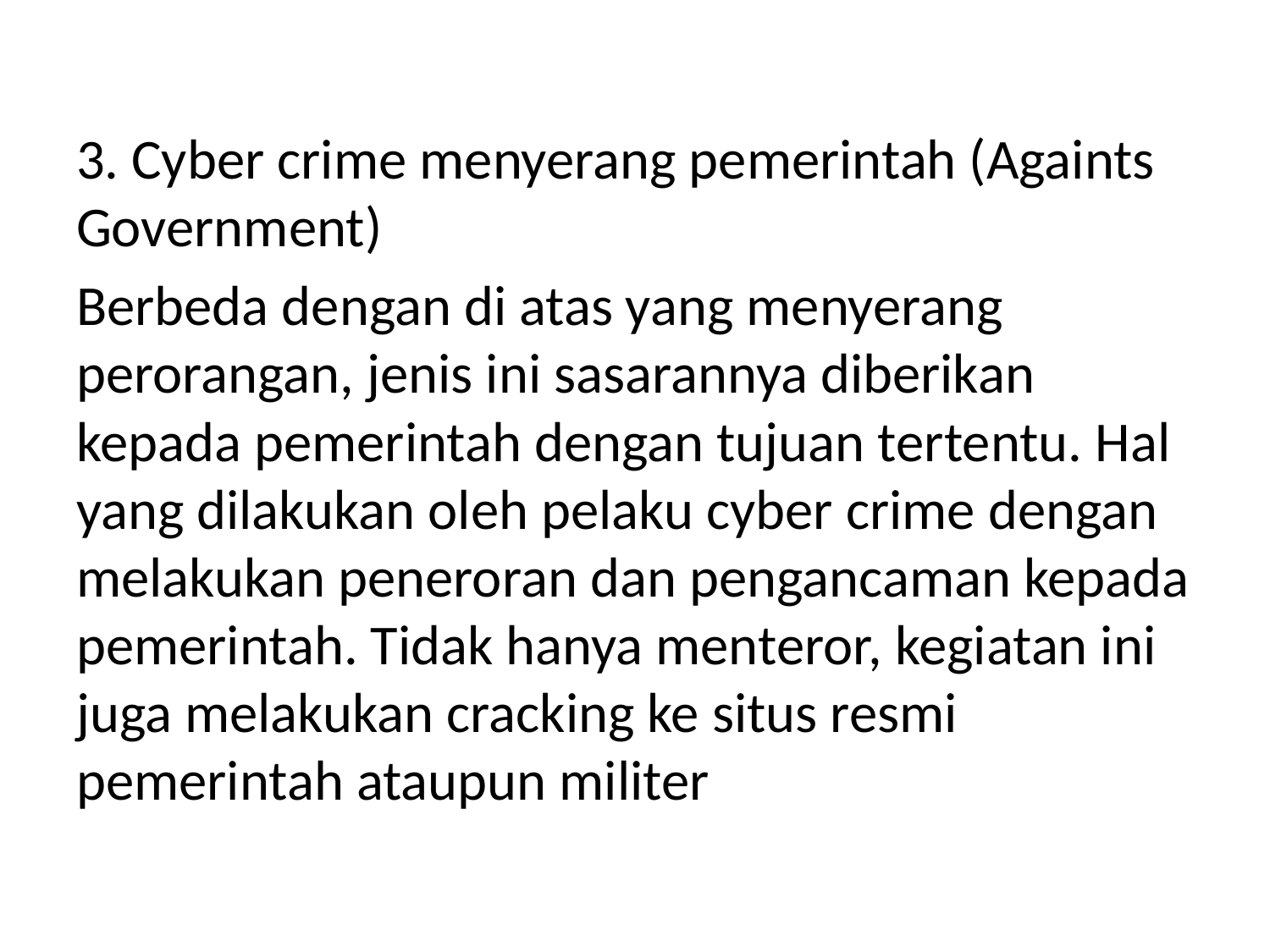

3. Cyber crime menyerang pemerintah (Againts Government)
Berbeda dengan di atas yang menyerang perorangan, jenis ini sasarannya diberikan kepada pemerintah dengan tujuan tertentu. Hal yang dilakukan oleh pelaku cyber crime dengan melakukan peneroran dan pengancaman kepada pemerintah. Tidak hanya menteror, kegiatan ini juga melakukan cracking ke situs resmi pemerintah ataupun militer